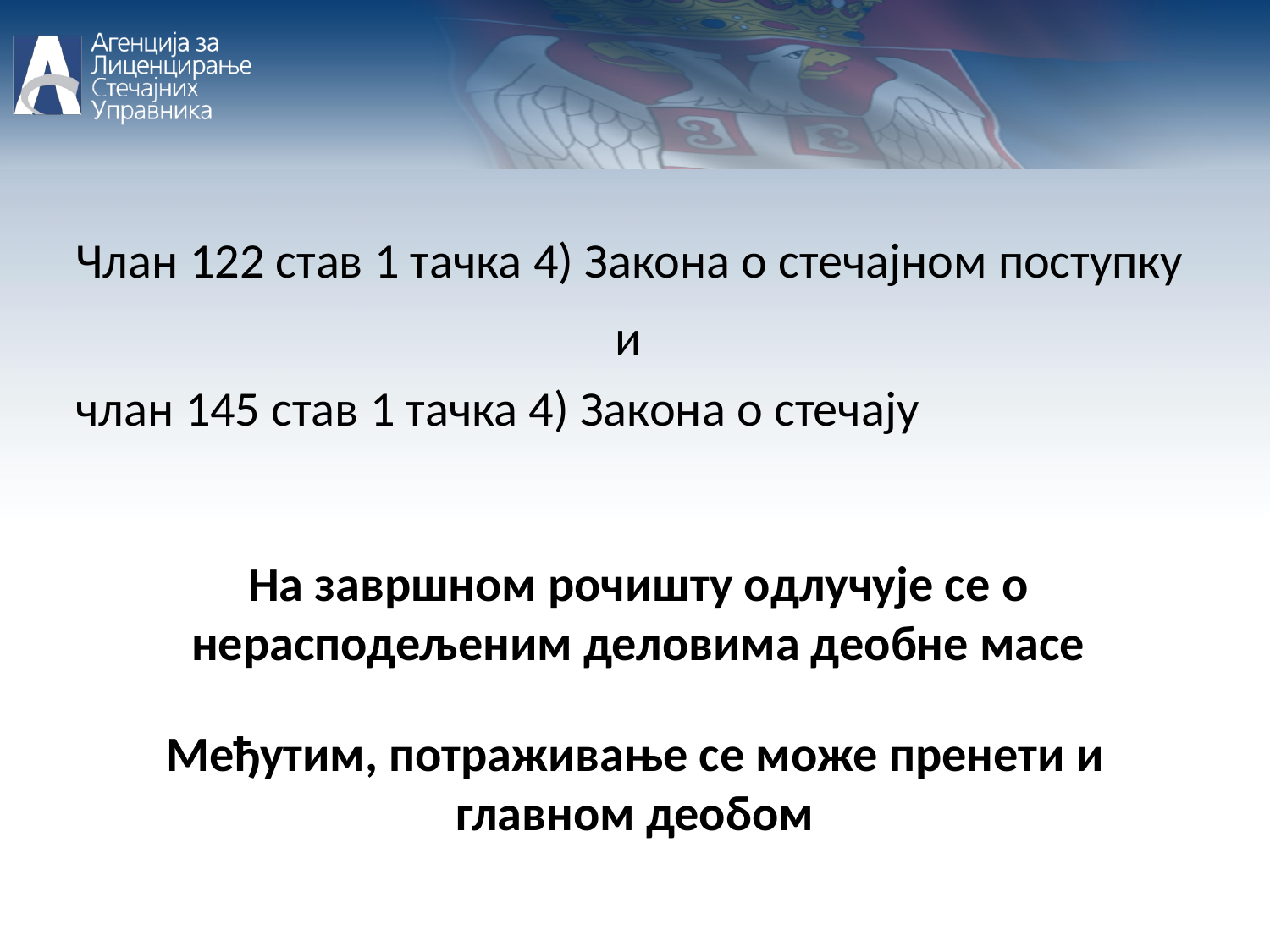

Члан 122 став 1 тачка 4) Закона о стечајном поступку
и
члан 145 став 1 тачка 4) Закона о стечају

На завршном рочишту одлучује се о нерасподељеним деловима деобне масе
Међутим, потраживање се може пренети и главном деобом